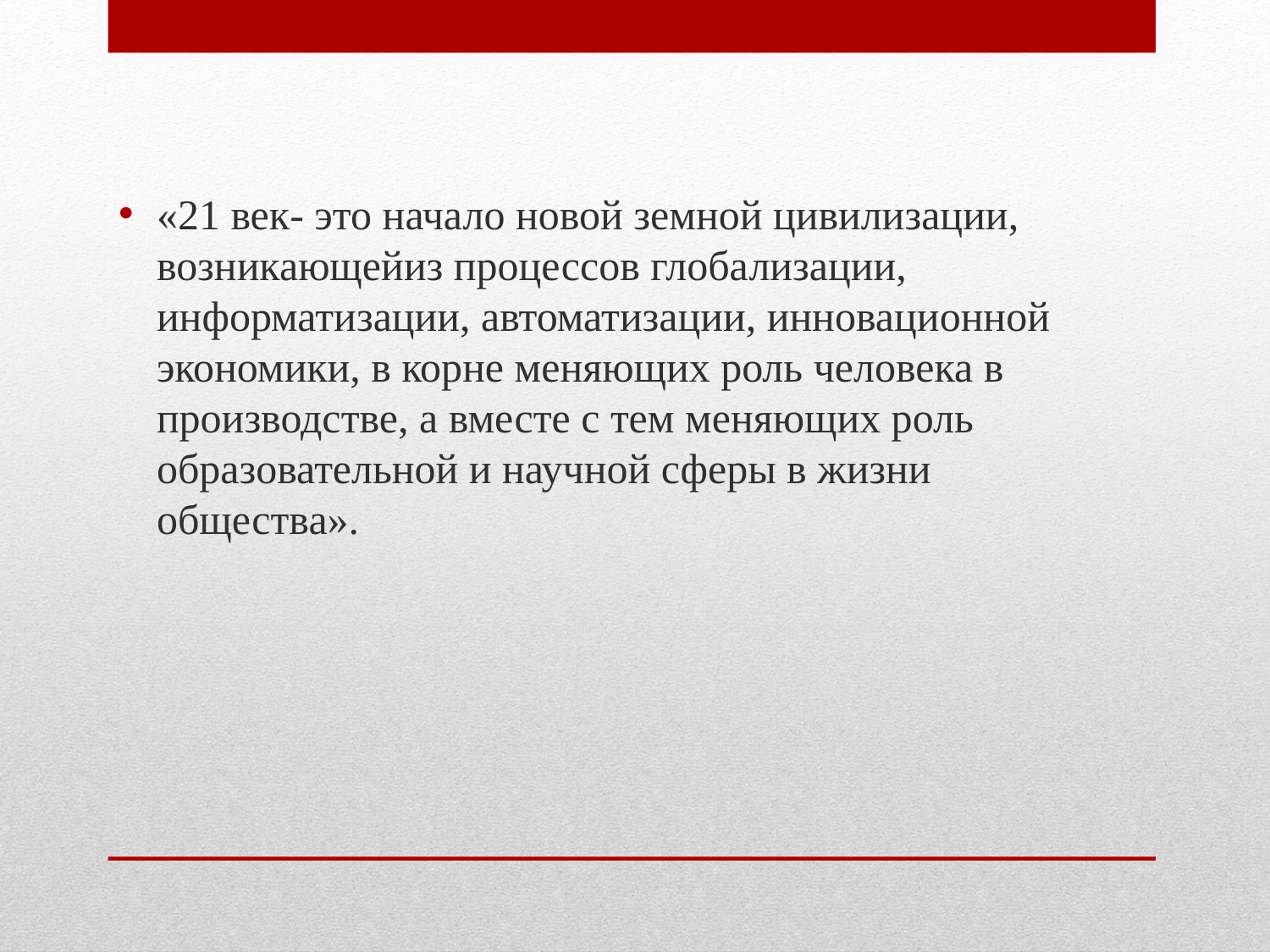

«21 век- это начало новой земной цивилизации, возникающейиз процессов глобализации, информатизации, автоматизации, инновационной экономики, в корне меняющих роль человека в производстве, а вместе с тем меняющих роль образовательной и научной сферы в жизни общества».
#